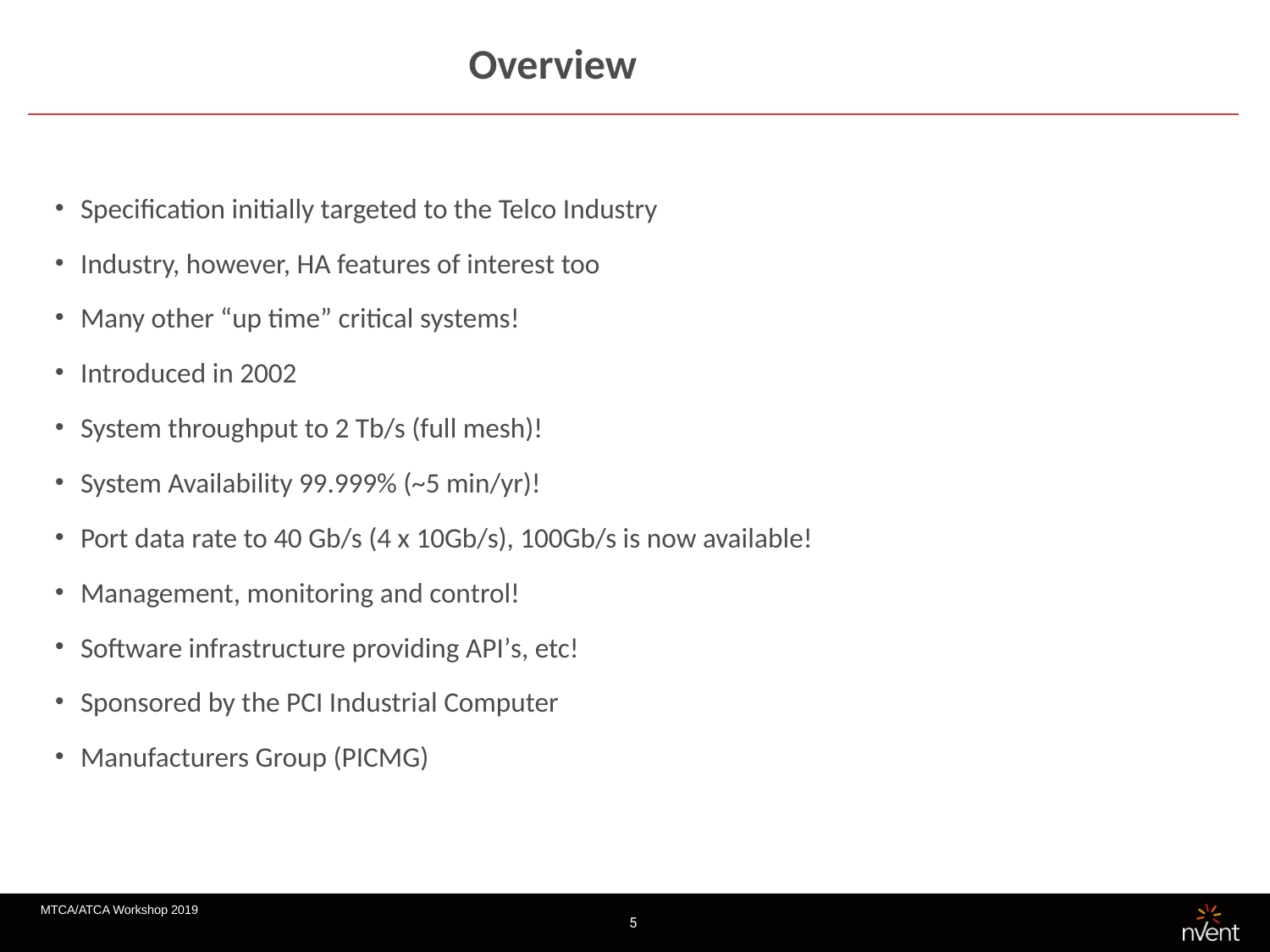

# Overview
Specification initially targeted to the Telco Industry
Industry, however, HA features of interest too
Many other “up time” critical systems!
Introduced in 2002
System throughput to 2 Tb/s (full mesh)!
System Availability 99.999% (~5 min/yr)!
Port data rate to 40 Gb/s (4 x 10Gb/s), 100Gb/s is now available!
Management, monitoring and control!
Software infrastructure providing APIʼs, etc!
Sponsored by the PCI Industrial Computer
Manufacturers Group (PICMG)

MTCA/ATCA Workshop 2019
5